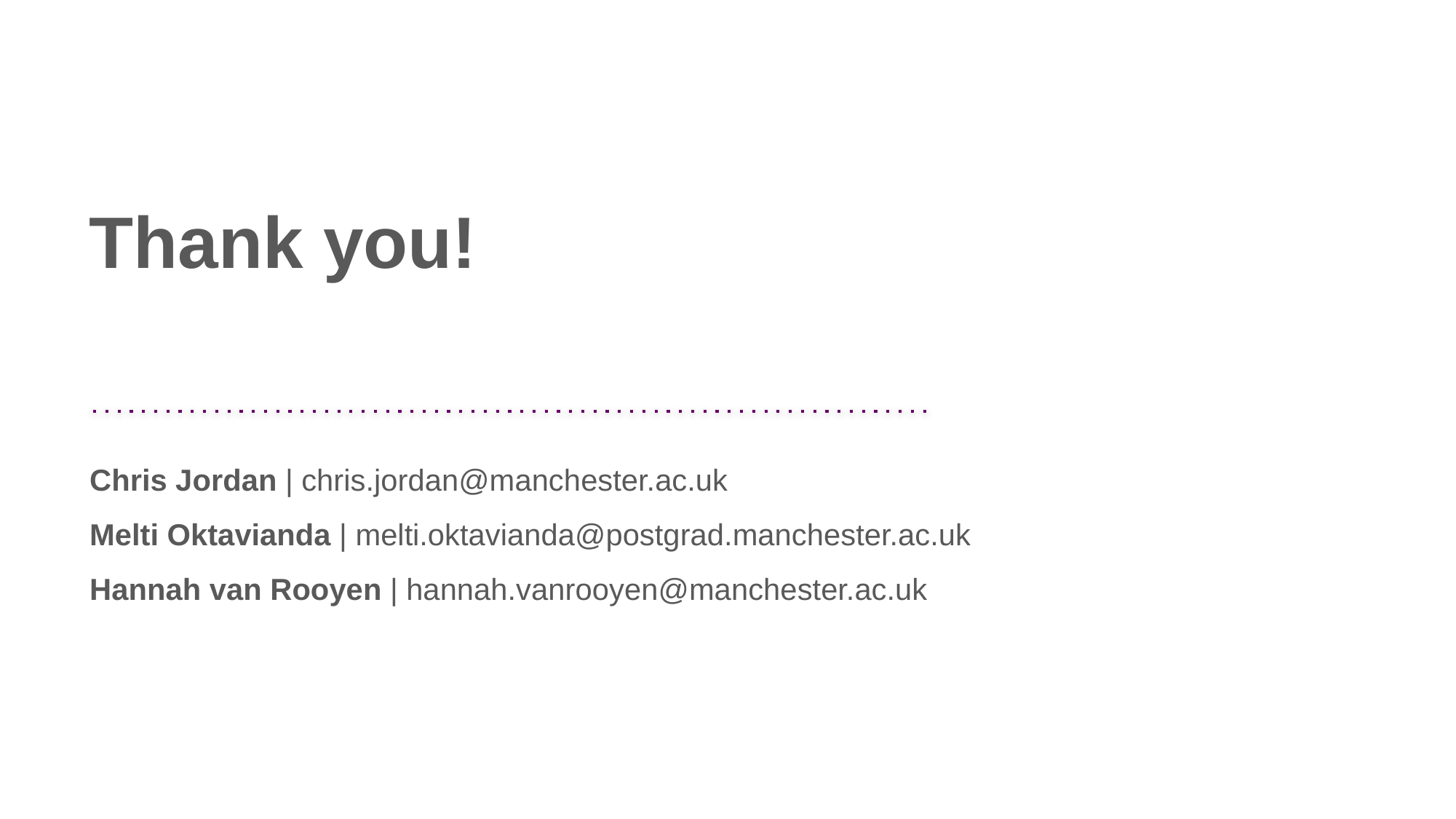

Thank you!
Chris Jordan | chris.jordan@manchester.ac.uk
Melti Oktavianda | melti.oktavianda@postgrad.manchester.ac.uk
Hannah van Rooyen | hannah.vanrooyen@manchester.ac.uk